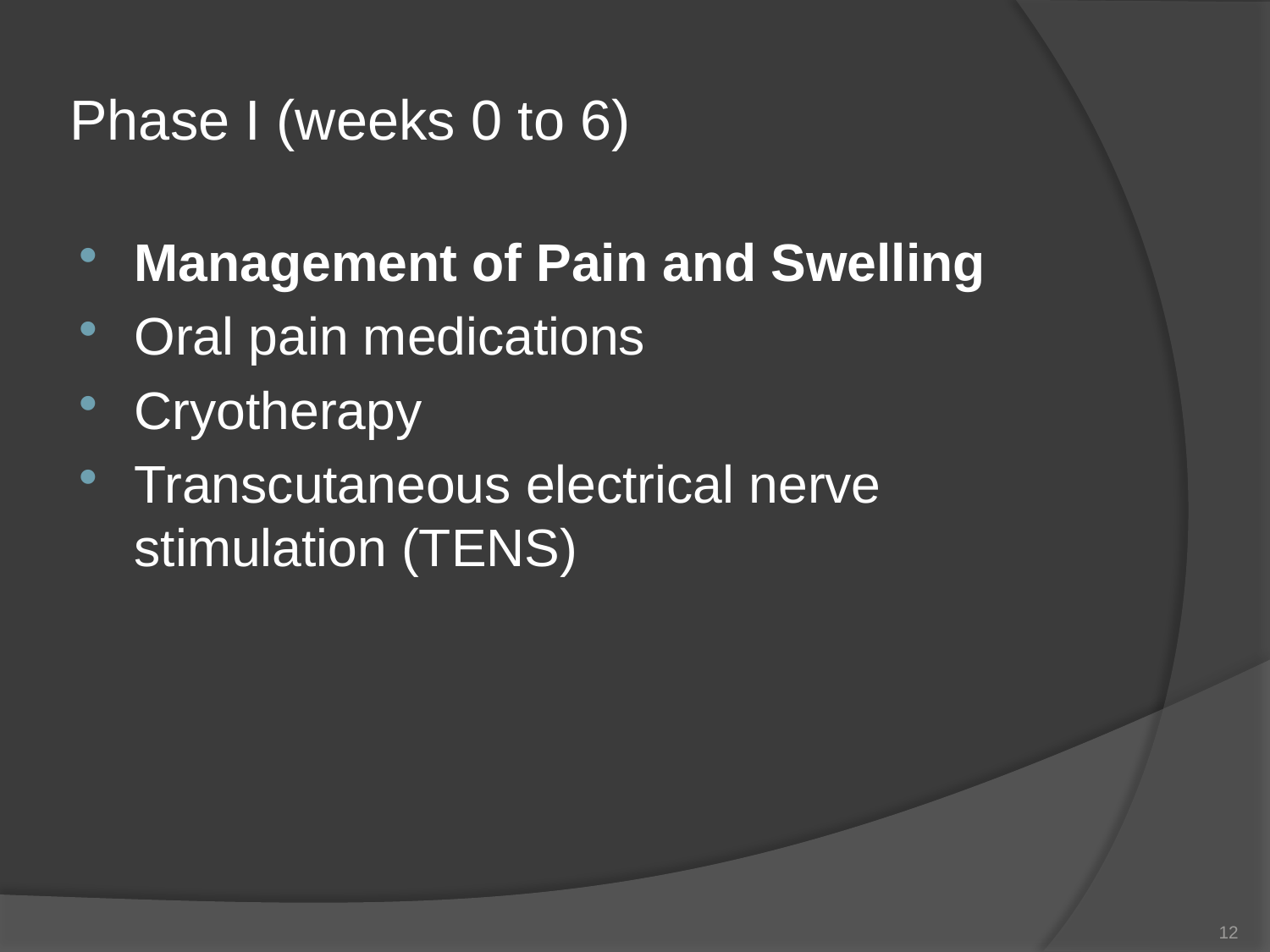

# Phase I (weeks 0 to 6)
Management of Pain and Swelling
Oral pain medications
Cryotherapy
Transcutaneous electrical nerve stimulation (TENS)

12